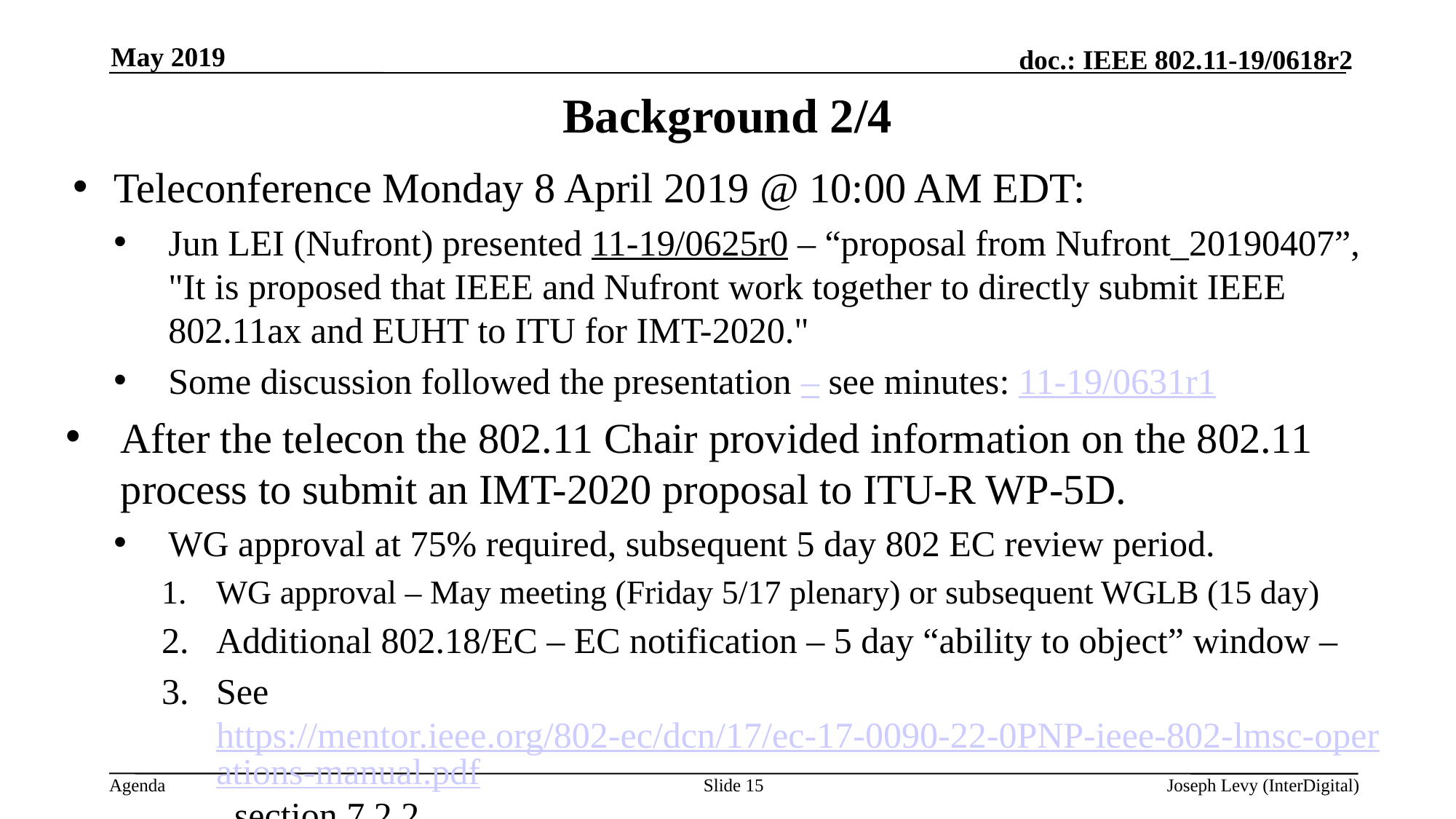

May 2019
# Background 2/4
Teleconference Monday 8 April 2019 @ 10:00 AM EDT:
Jun LEI (Nufront) presented 11-19/0625r0 – “proposal from Nufront_20190407”,
"It is proposed that IEEE and Nufront work together to directly submit IEEE 802.11ax and EUHT to ITU for IMT-2020."
Some discussion followed the presentation – see minutes: 11-19/0631r1
After the telecon the 802.11 Chair provided information on the 802.11 process to submit an IMT-2020 proposal to ITU-R WP-5D.
WG approval at 75% required, subsequent 5 day 802 EC review period.
WG approval – May meeting (Friday 5/17 plenary) or subsequent WGLB (15 day)
Additional 802.18/EC – EC notification – 5 day “ability to object” window –
See https://mentor.ieee.org/802-ec/dcn/17/ec-17-0090-22-0PNP-ieee-802-lmsc-operations-manual.pdf, section 7.2.2
Slide 15
Joseph Levy (InterDigital)